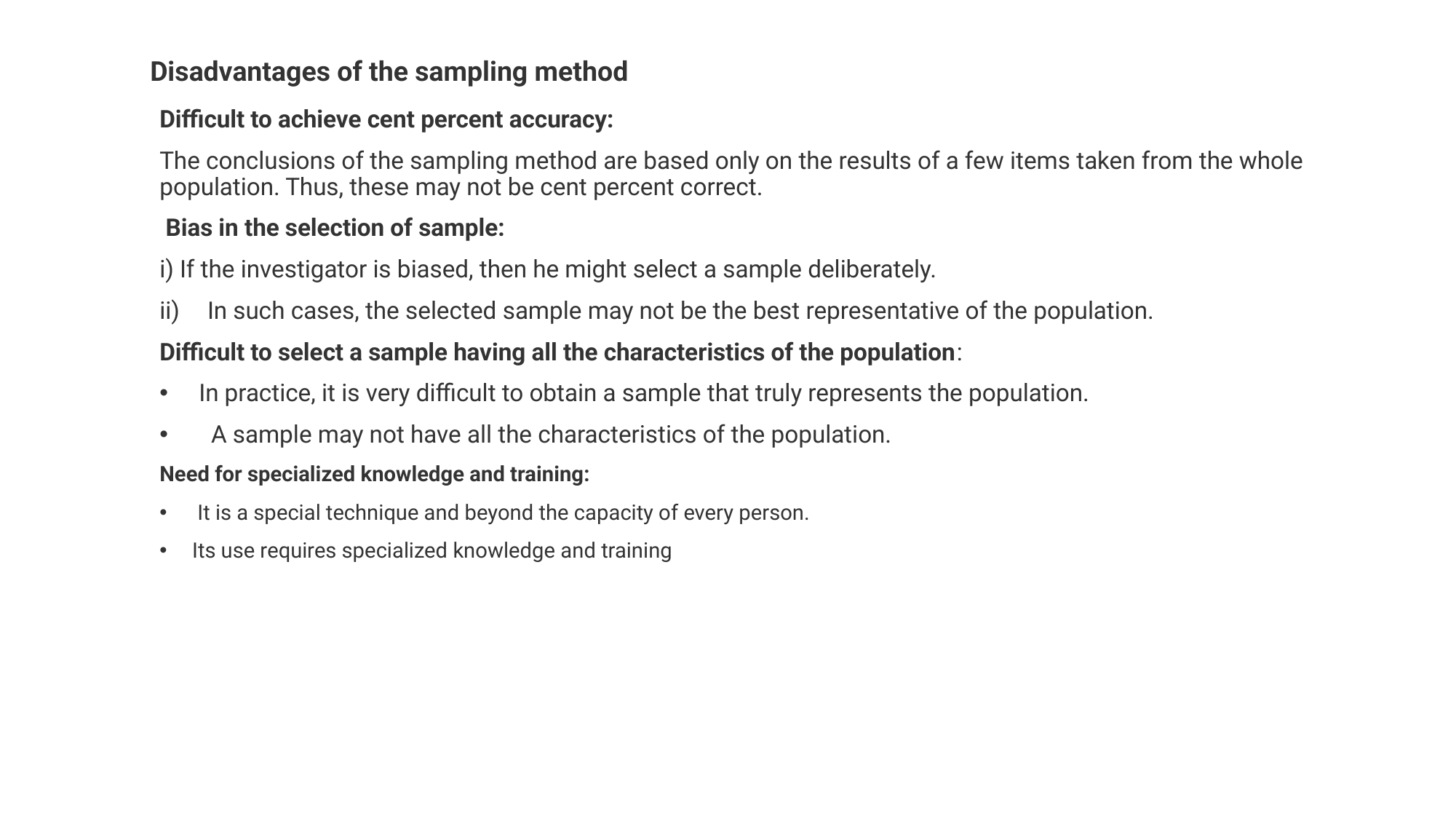

# Disadvantages of the sampling method
Difficult to achieve cent percent accuracy:
The conclusions of the sampling method are based only on the results of a few items taken from the whole population. Thus, these may not be cent percent correct.
 Bias in the selection of sample:
i) If the investigator is biased, then he might select a sample deliberately.
In such cases, the selected sample may not be the best representative of the population.
Difficult to select a sample having all the characteristics of the population:
  In practice, it is very difficult to obtain a sample that truly represents the population.
    A sample may not have all the characteristics of the population.
Need for specialized knowledge and training:
  It is a special technique and beyond the capacity of every person.
 Its use requires specialized knowledge and training